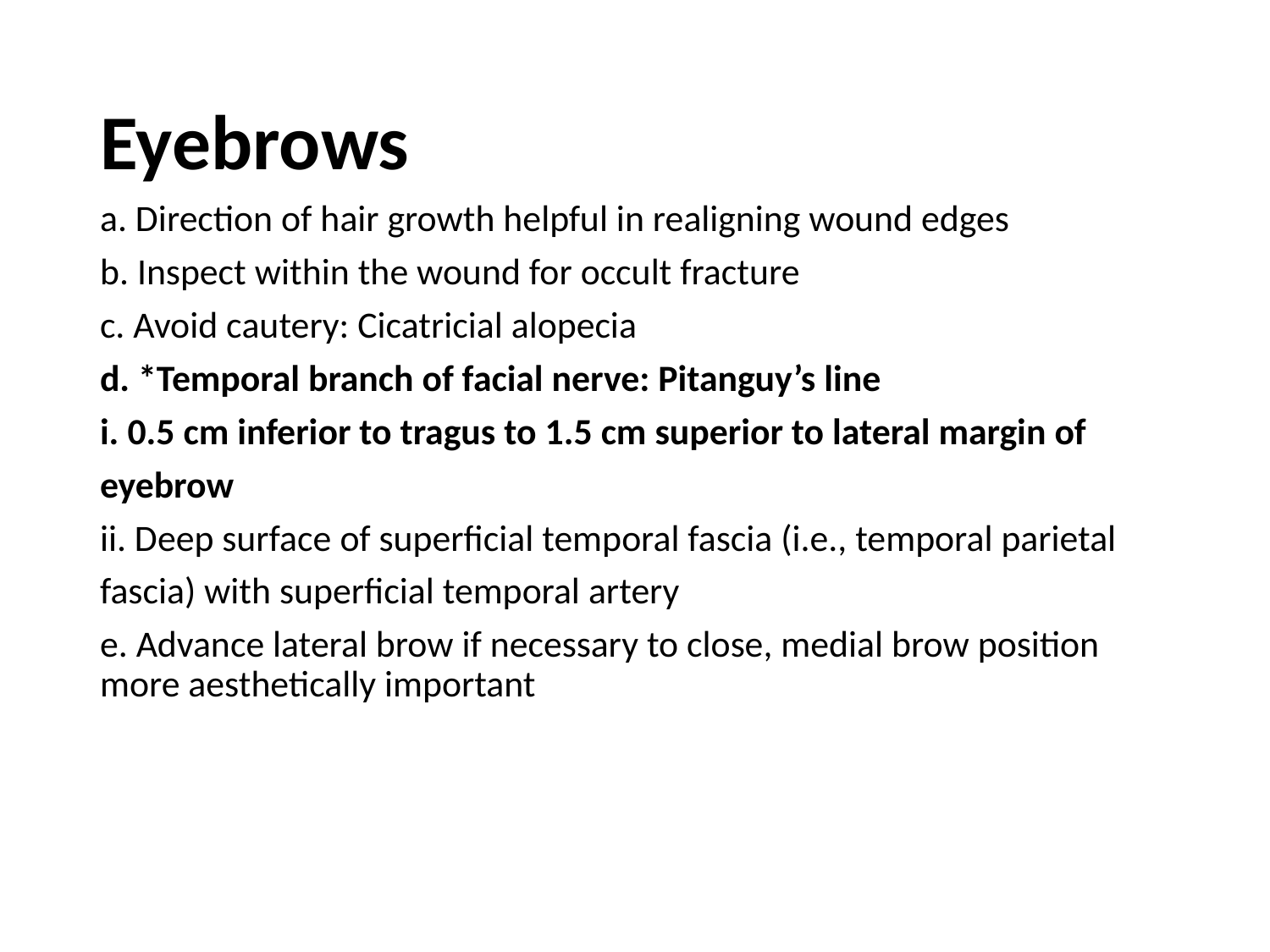

Eyebrows
a. Direction of hair growth helpful in realigning wound edges
b. Inspect within the wound for occult fracture
c. Avoid cautery: Cicatricial alopecia
d. *Temporal branch of facial nerve: Pitanguy’s line
i. 0.5 cm inferior to tragus to 1.5 cm superior to lateral margin of
eyebrow
ii. Deep surface of superficial temporal fascia (i.e., temporal parietal
fascia) with superficial temporal artery
e. Advance lateral brow if necessary to close, medial brow position more aesthetically important